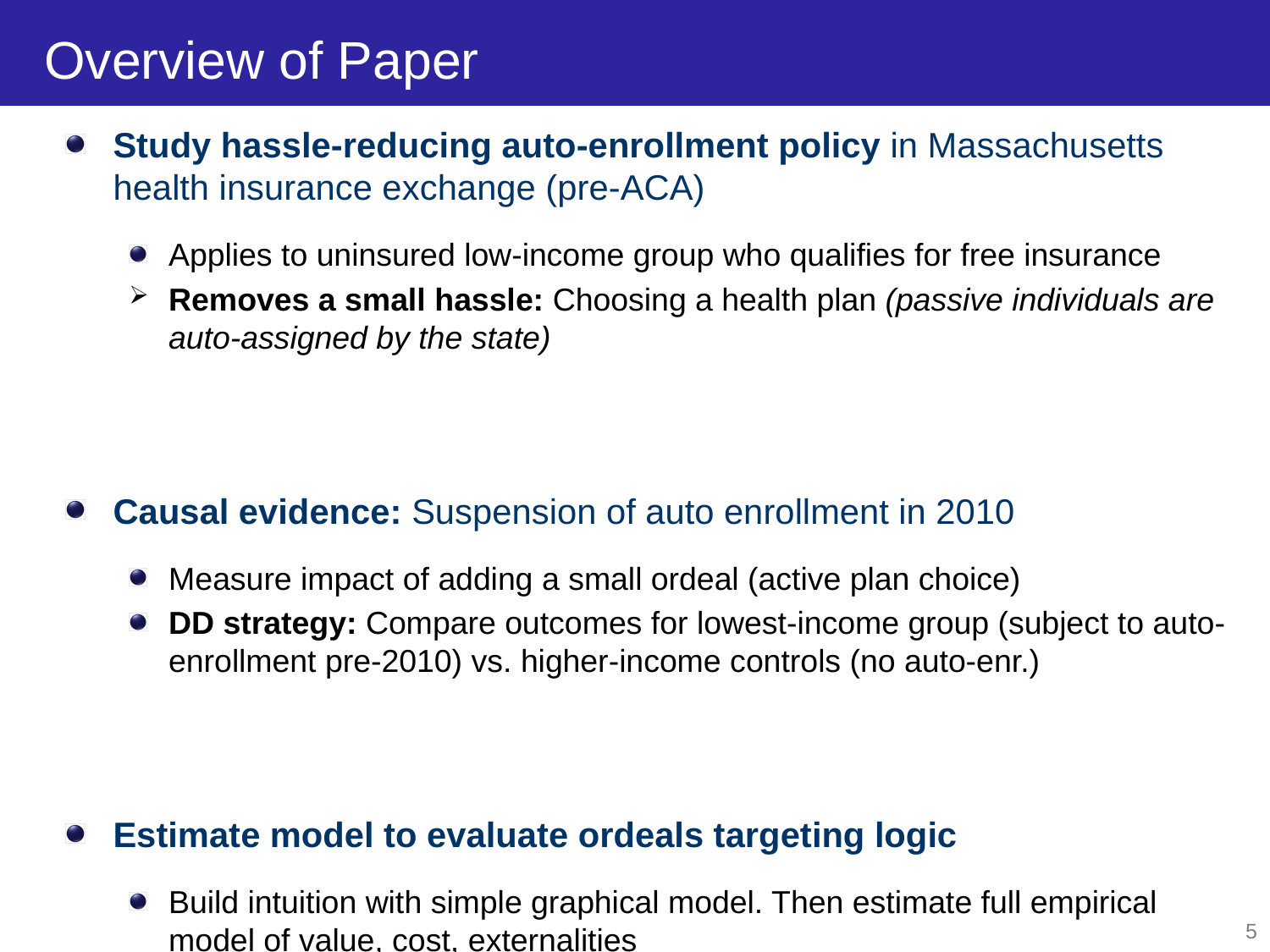

# Overview of Paper
Study hassle-reducing auto-enrollment policy in Massachusetts health insurance exchange (pre-ACA)
Applies to uninsured low-income group who qualifies for free insurance
Removes a small hassle: Choosing a health plan (passive individuals are auto-assigned by the state)

Causal evidence: Suspension of auto enrollment in 2010
Measure impact of adding a small ordeal (active plan choice)
DD strategy: Compare outcomes for lowest-income group (subject to auto-enrollment pre-2010) vs. higher-income controls (no auto-enr.)

Estimate model to evaluate ordeals targeting logic
Build intuition with simple graphical model. Then estimate full empirical model of value, cost, externalities